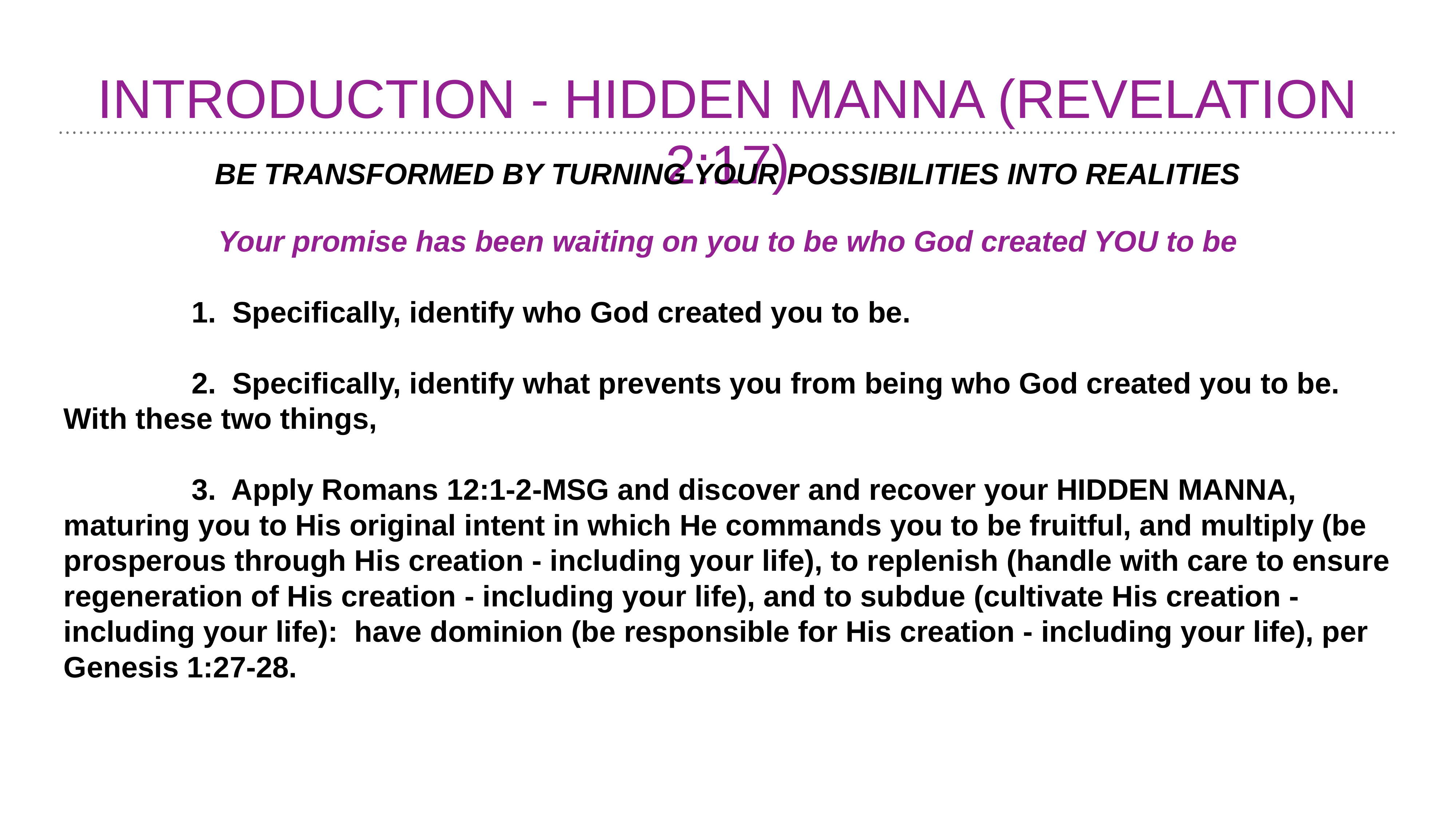

# INTRODUCTION - HIDDEN MANNA (REVELATION 2:17)

BE TRANSFORMED BY TURNING YOUR POSSIBILITIES INTO REALITIES

Your promise has been waiting on you to be who God created YOU to be

1.  Specifically, identify who God created you to be.

2.  Specifically, identify what prevents you from being who God created you to be.  With these two things,

3.  Apply Romans 12:1-2-MSG and discover and recover your HIDDEN MANNA, maturing you to His original intent in which He commands you to be fruitful, and multiply (be prosperous through His creation - including your life), to replenish (handle with care to ensure regeneration of His creation - including your life), and to subdue (cultivate His creation - including your life):  have dominion (be responsible for His creation - including your life), per Genesis 1:27-28.